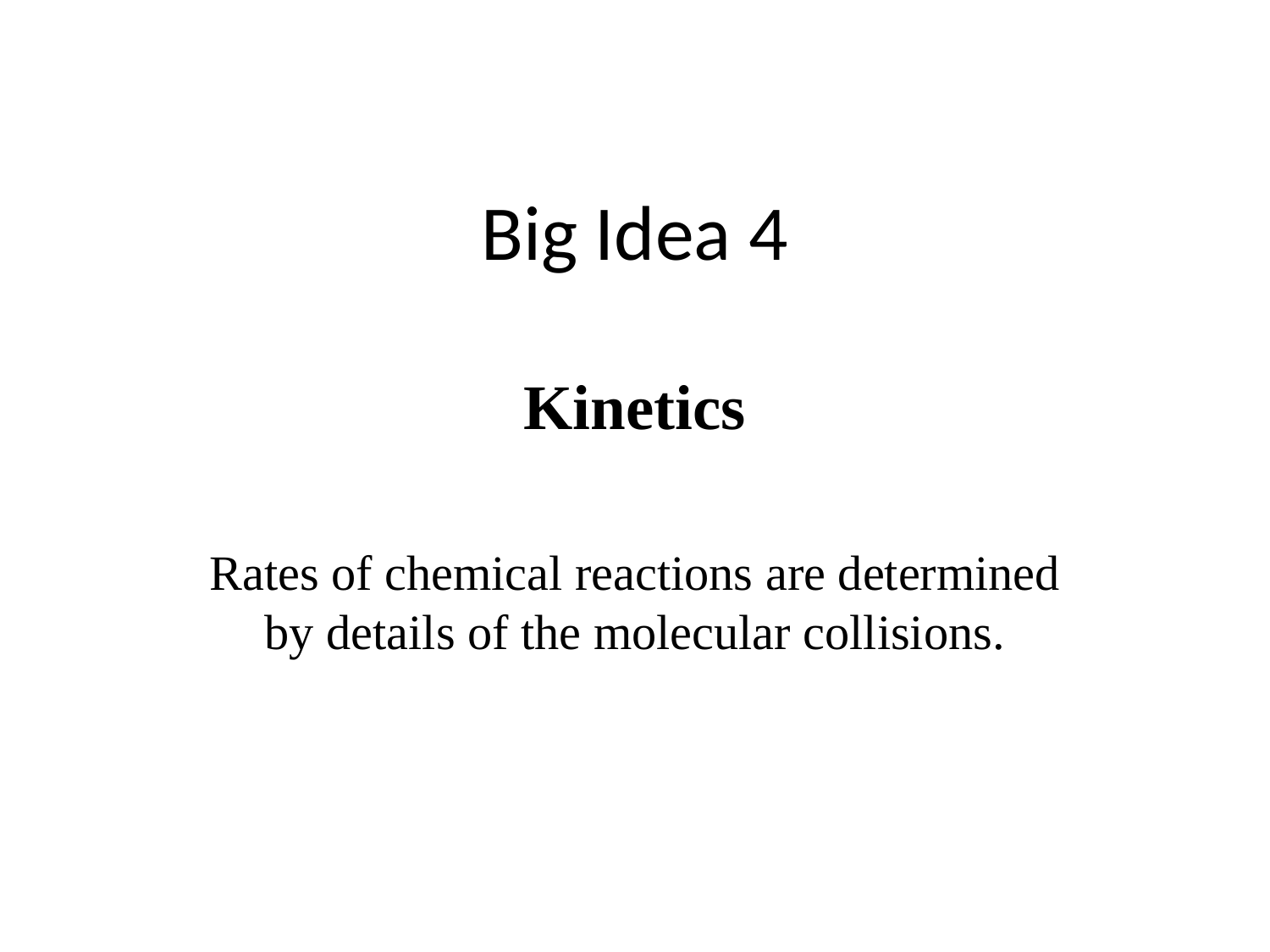

# Big Idea 4
Kinetics

Rates of chemical reactions are determined by details of the molecular collisions.